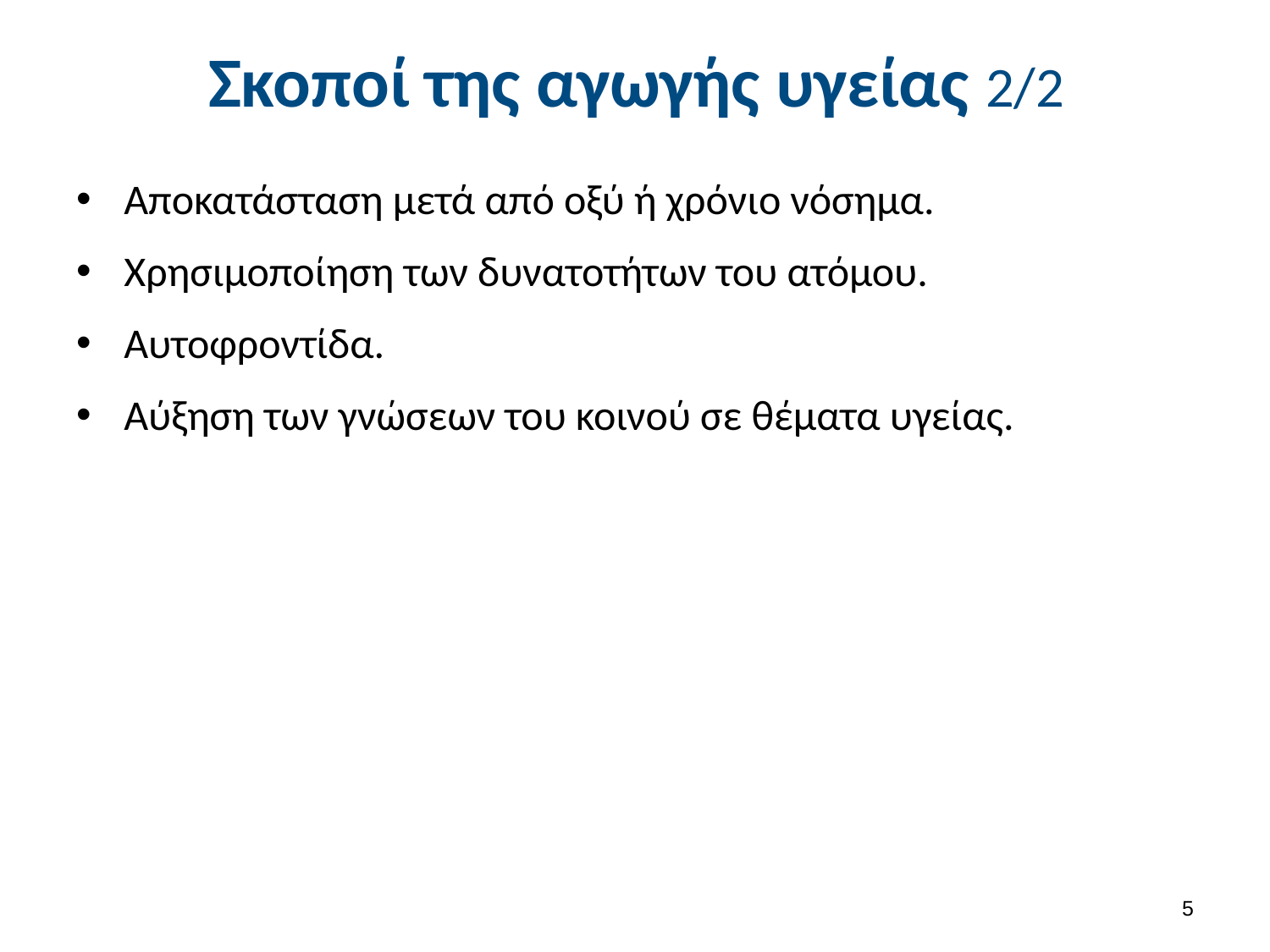

# Σκοποί της αγωγής υγείας 2/2
Αποκατάσταση μετά από οξύ ή χρόνιο νόσημα.
Χρησιμοποίηση των δυνατοτήτων του ατόμου.
Αυτοφροντίδα.
Αύξηση των γνώσεων του κοινού σε θέματα υγείας.

5